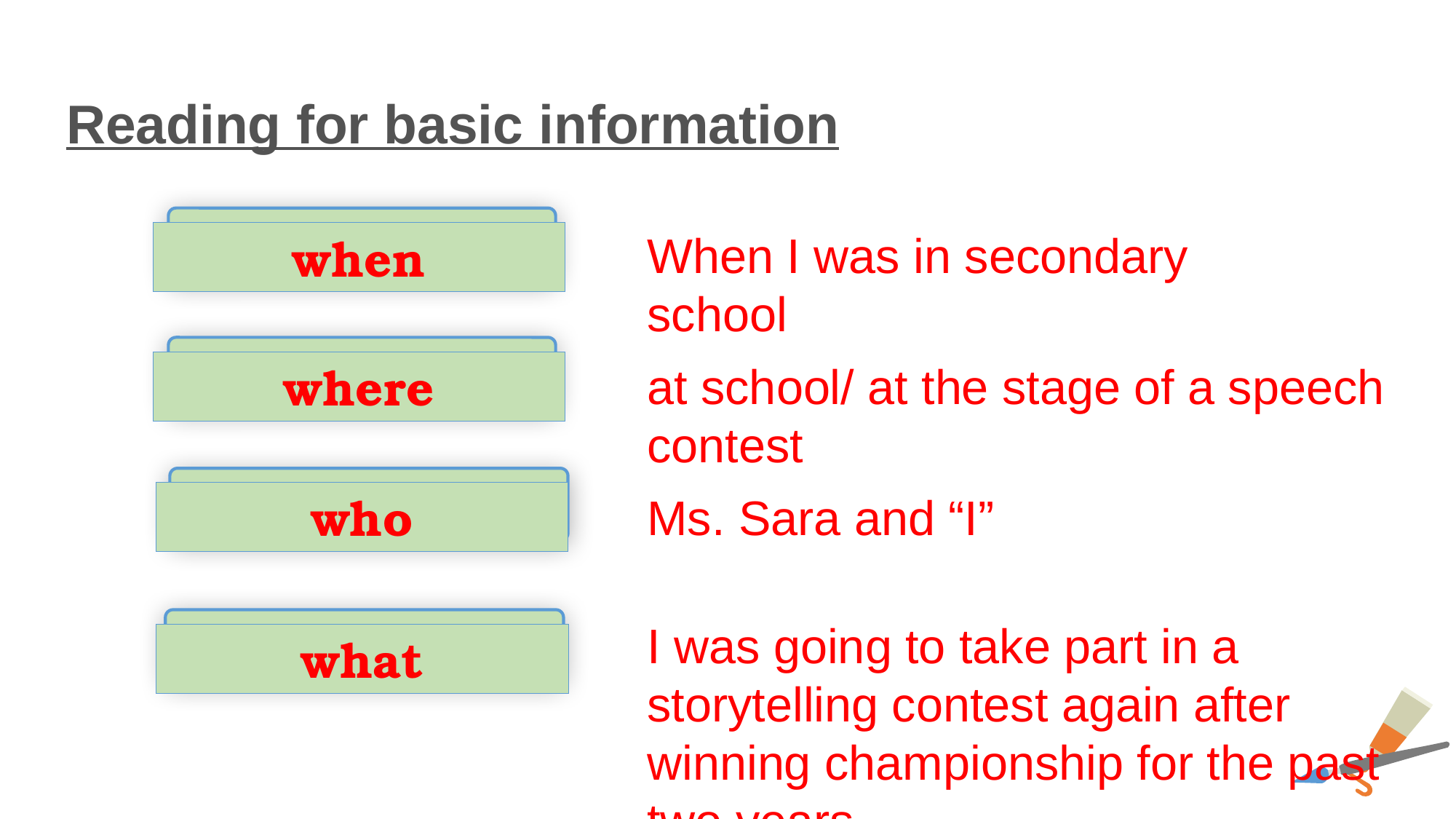

Reading for basic information

when

where

who

what
When I was in secondary school
at school/ at the stage of a speech contest
Ms. Sara and “I”
I was going to take part in a storytelling contest again after winning championship for the past two years